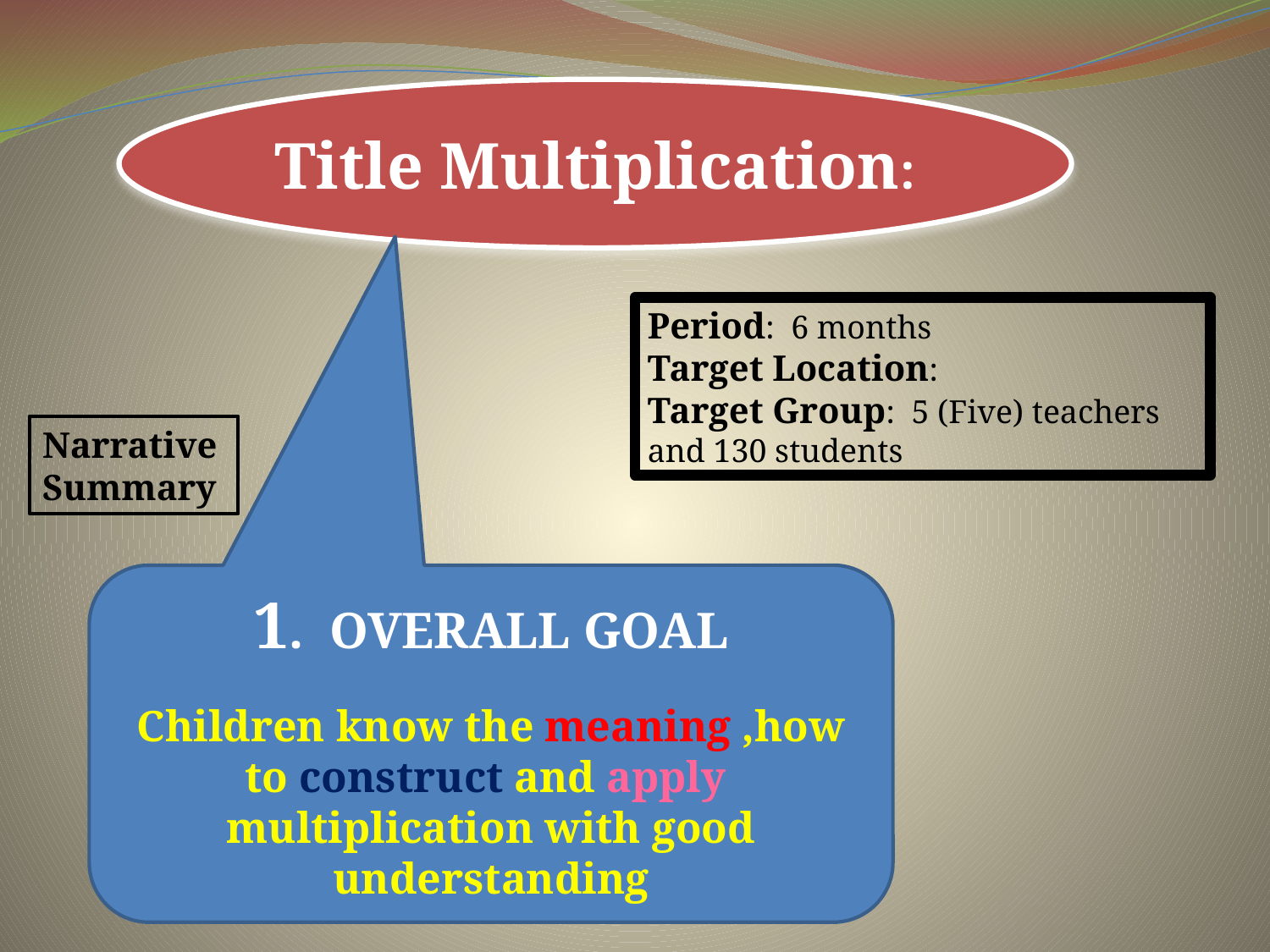

Title Multiplication:
Period:  6 months
Target Location:
Target Group:  5 (Five) teachers and 130 students
Narrative Summary
1.  OVERALL GOAL

Children know the meaning ,how to construct and apply  multiplication with good understanding